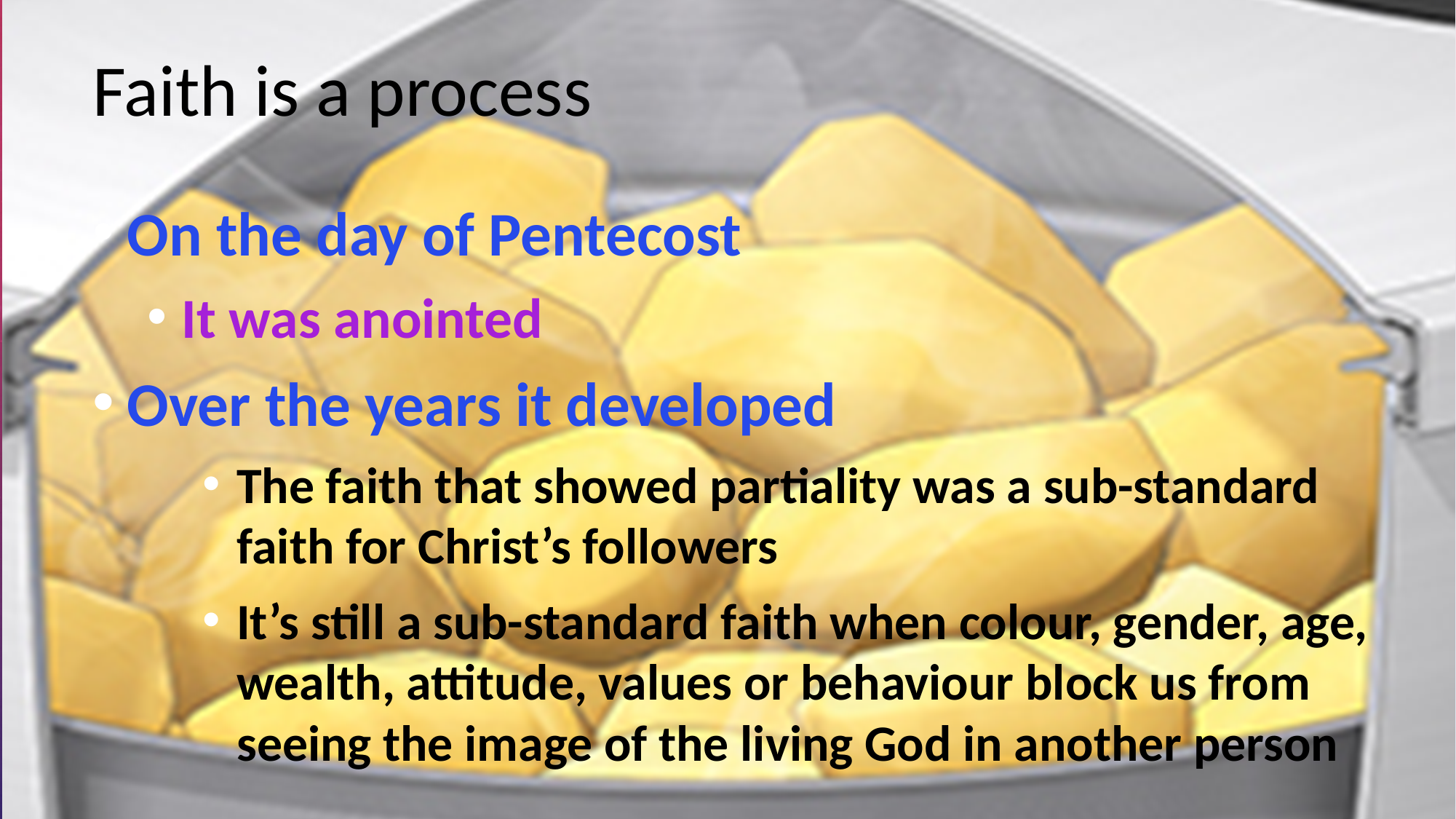

# Faith is a process
On the day of Pentecost
It was anointed
Over the years it developed
The faith that showed partiality was a sub-standard faith for Christ’s followers
It’s still a sub-standard faith when colour, gender, age, wealth, attitude, values or behaviour block us from seeing the image of the living God in another person